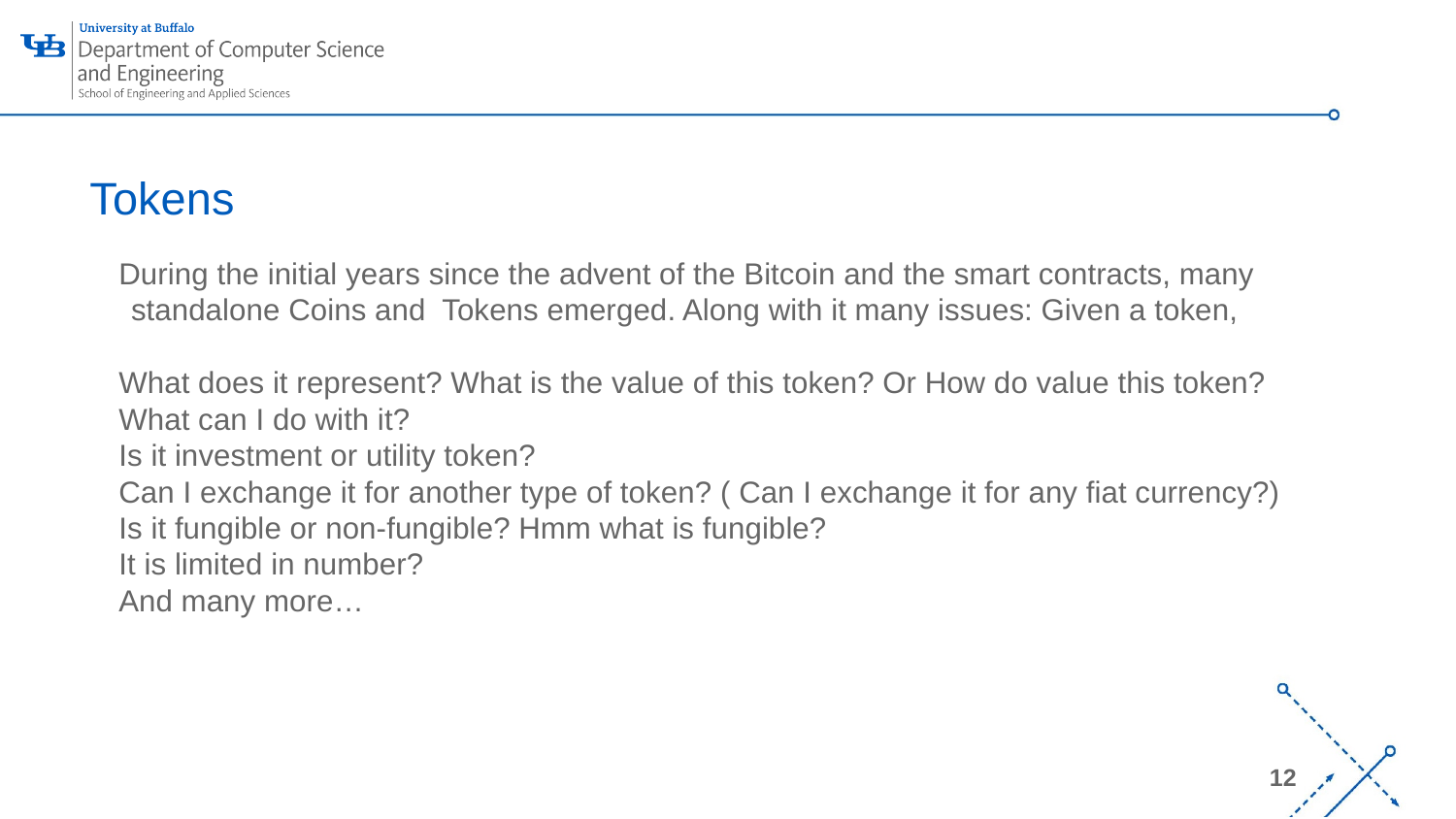

# Tokens
During the initial years since the advent of the Bitcoin and the smart contracts, many standalone Coins and  Tokens emerged. Along with it many issues: Given a token,

What does it represent? What is the value of this token? Or How do value this token?
What can I do with it?
Is it investment or utility token?
Can I exchange it for another type of token? ( Can I exchange it for any fiat currency?)
Is it fungible or non-fungible? Hmm what is fungible?
It is limited in number?
And many more…